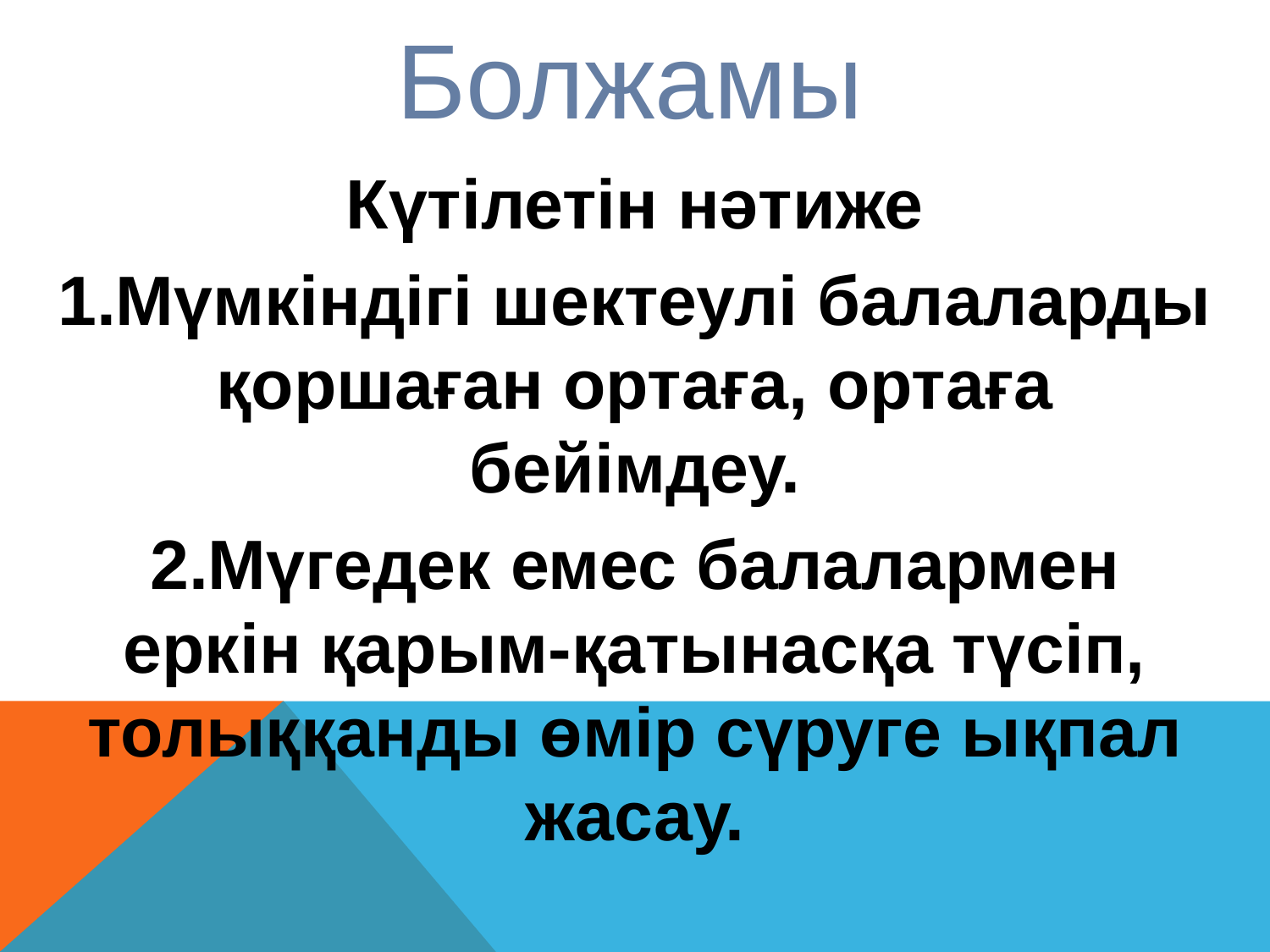

# Болжамы
Күтілетін нәтиже
1.Мүмкіндігі шектеулі балаларды қоршаған ортаға, ортаға бейімдеу.
2.Мүгедек емес балалармен еркін қарым-қатынасқа түсіп, толыққанды өмір сүруге ықпал жасау.